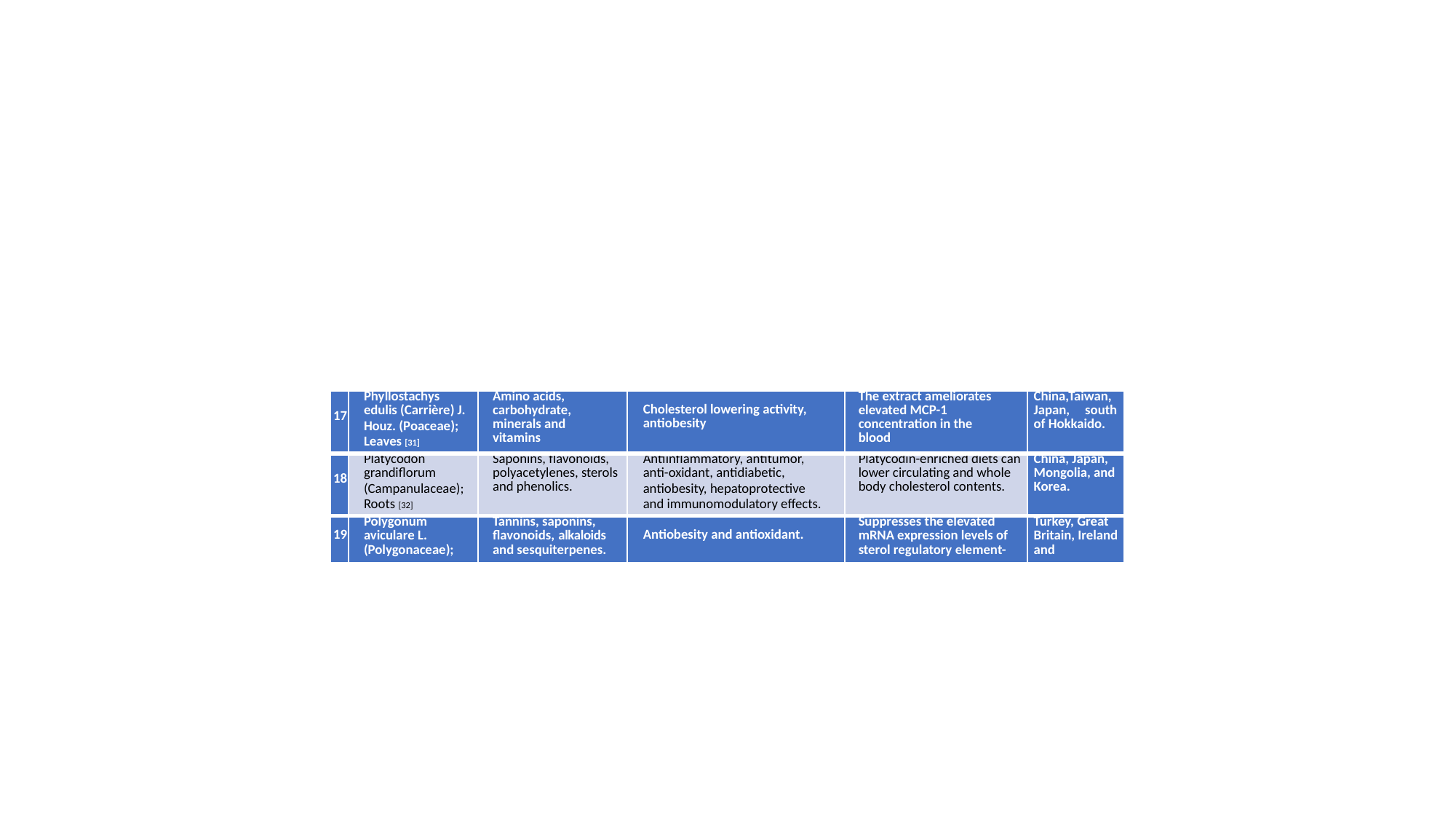

#
| 17 | Phyllostachys edulis (Carrière) J. Houz. (Poaceae); Leaves [31] | Amino acids, carbohydrate, minerals and vitamins | Cholesterol lowering activity, antiobesity | The extract ameliorates elevated MCP-1 concentration in the blood | China,Taiwan, Japan, south of Hokkaido. |
| --- | --- | --- | --- | --- | --- |
| 18 | Platycodon grandiflorum (Campanulaceae); Roots [32] | Saponins, flavonoids, polyacetylenes, sterols and phenolics. | Antiinflammatory, antitumor, anti-oxidant, antidiabetic, antiobesity, hepatoprotective and immunomodulatory effects. | Platycodin-enriched diets can lower circulating and whole body cholesterol contents. | China, Japan, Mongolia, and Korea. |
| 19 | Polygonum aviculare L. (Polygonaceae); | Tannins, saponins, flavonoids, alkaloids and sesquiterpenes. | Antiobesity and antioxidant. | Suppresses the elevated mRNA expression levels of sterol regulatory element- | Turkey, Great Britain, Ireland and |